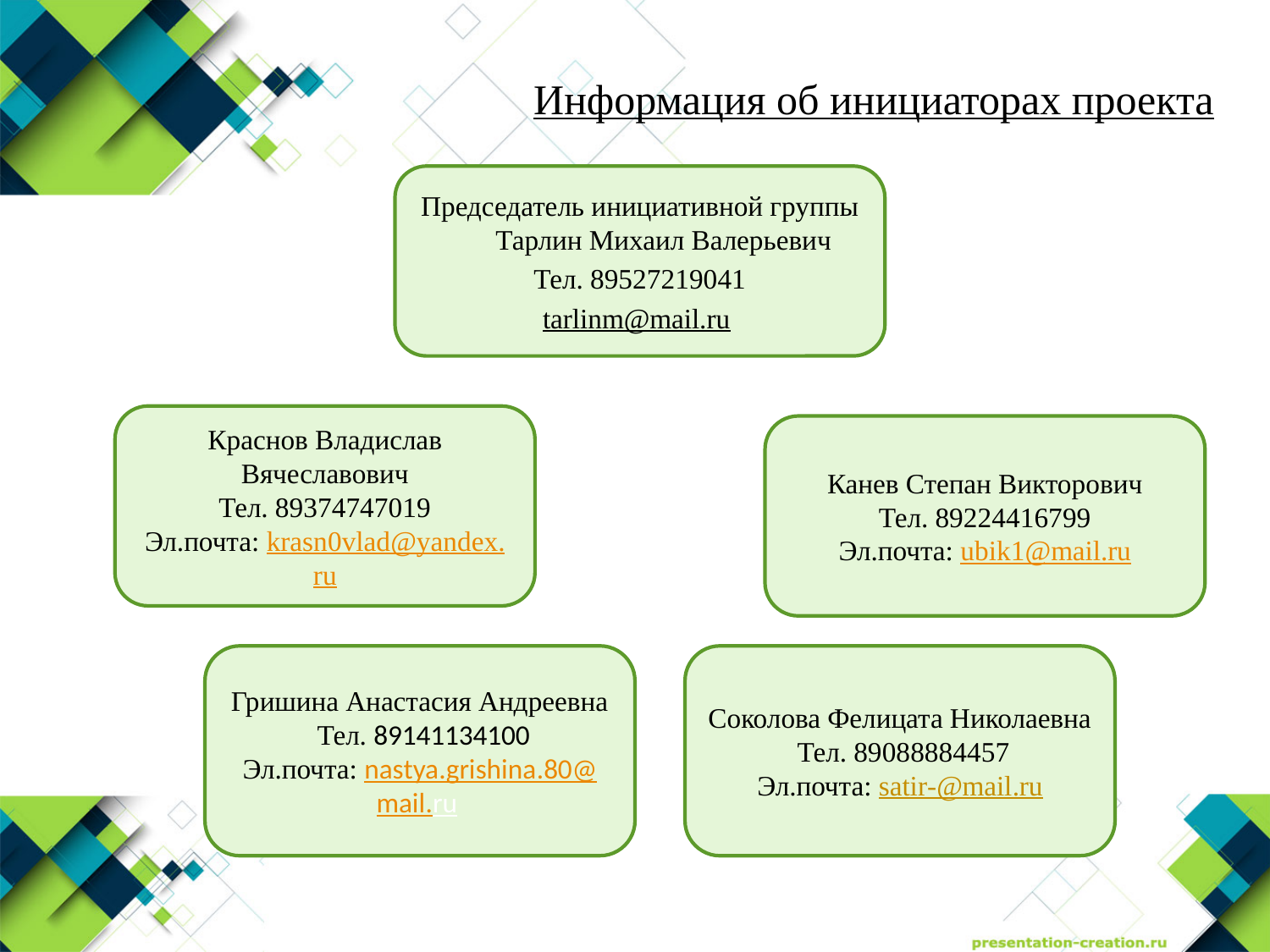

Информация об инициаторах проекта
Председатель инициативной группы Тарлин Михаил Валерьевич
Тел. 89527219041
tarlinm@mail.ru
Краснов Владислав Вячеславович
Тел. 89374747019
Эл.почта: krasn0vlad@yandex.ru
Канев Степан Викторович
Тел. 89224416799
Эл.почта: ubik1@mail.ru
Гришина Анастасия Андреевна
 Тел. 89141134100
Эл.почта: nastya.grishina.80@mail.ru
Соколова Фелицата Николаевна
 Тел. 89088884457
Эл.почта: satir-@mail.ru